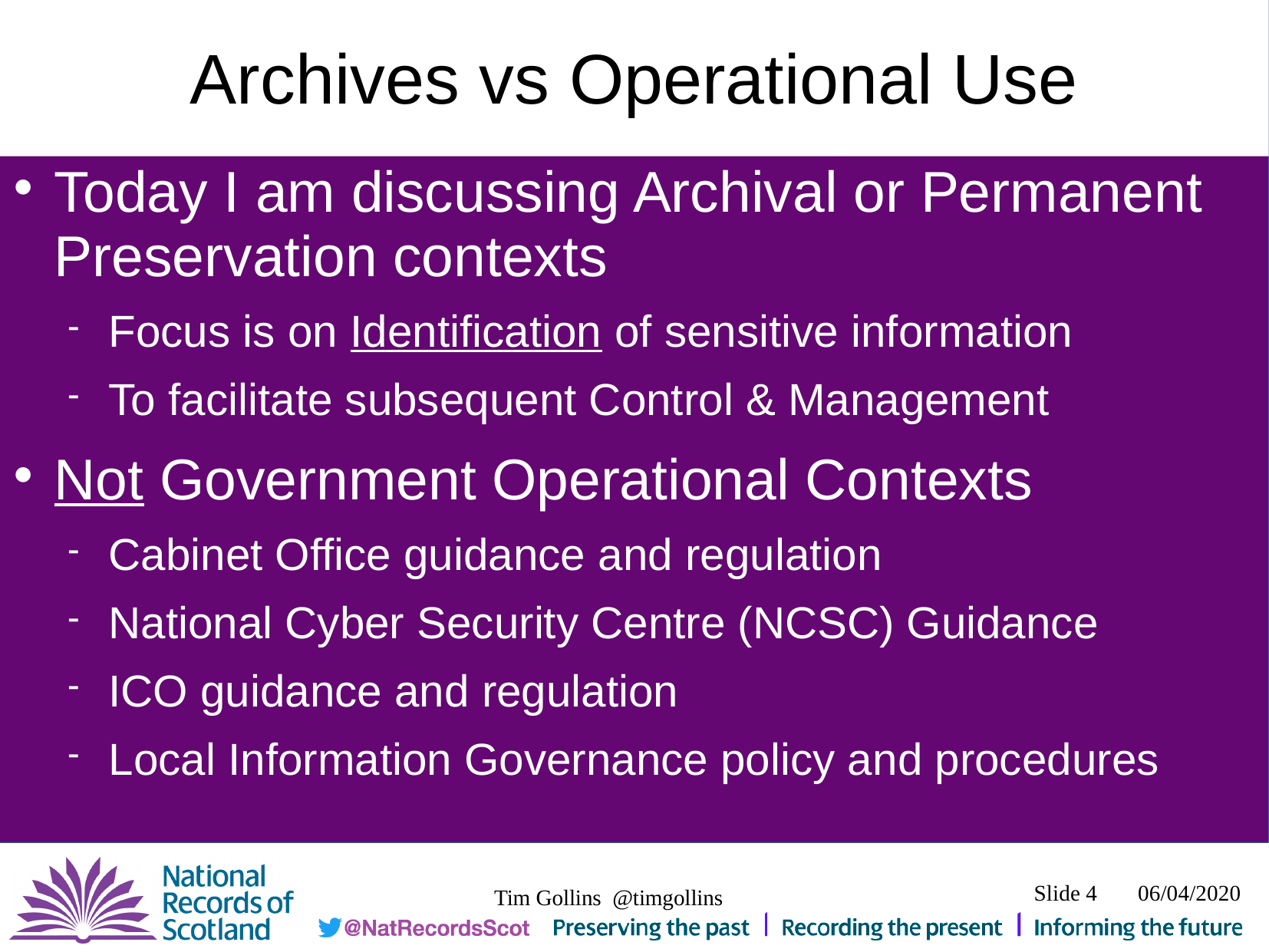

# Archives vs Operational Use
Today I am discussing Archival or Permanent Preservation contexts
Focus is on Identification of sensitive information
To facilitate subsequent Control & Management
Not Government Operational Contexts
Cabinet Office guidance and regulation
National Cyber Security Centre (NCSC) Guidance
ICO guidance and regulation
Local Information Governance policy and procedures
Slide 4
  06/04/2020
Tim Gollins  @timgollins